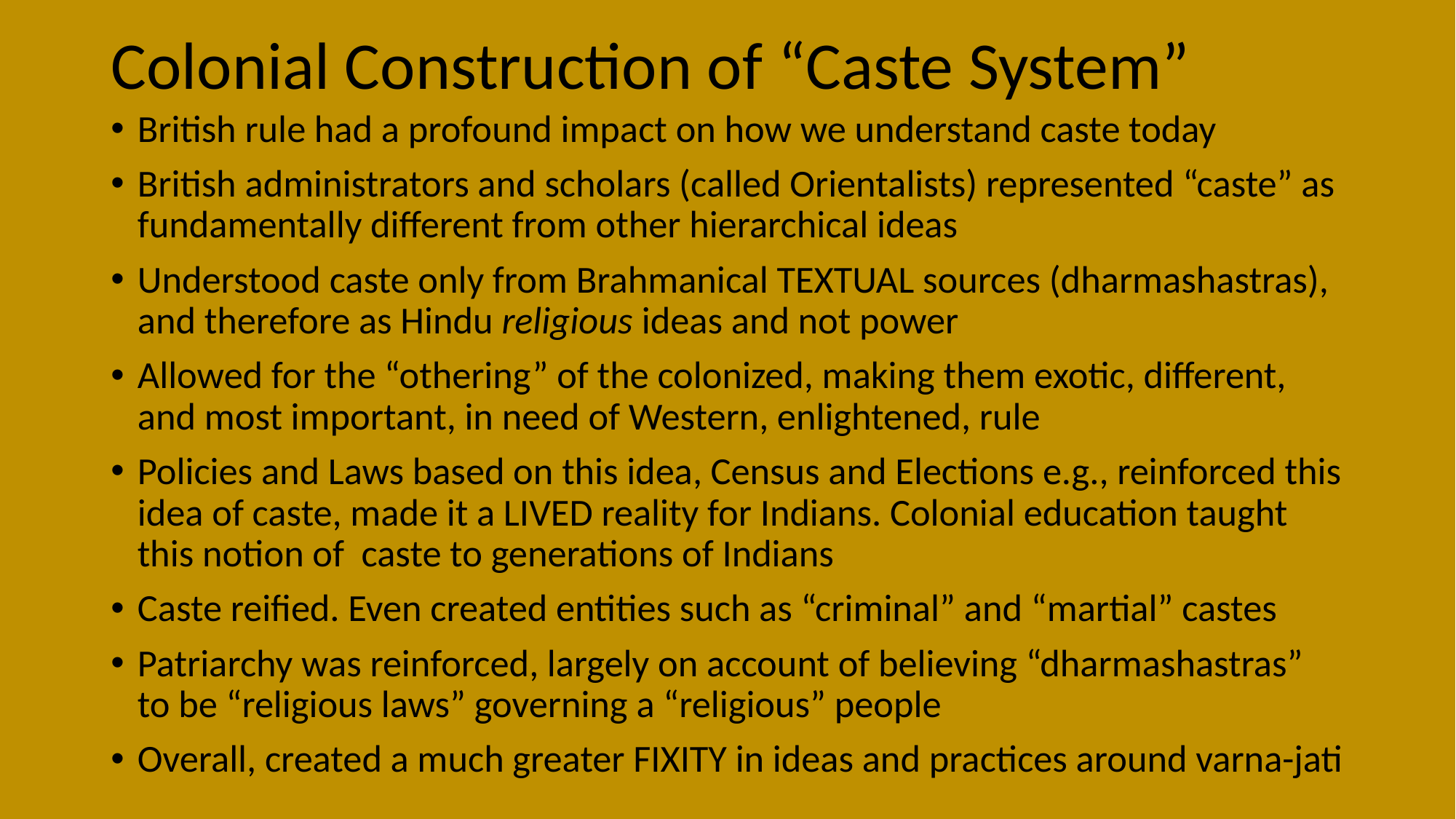

# Colonial Construction of “Caste System”
British rule had a profound impact on how we understand caste today
British administrators and scholars (called Orientalists) represented “caste” as fundamentally different from other hierarchical ideas
Understood caste only from Brahmanical TEXTUAL sources (dharmashastras), and therefore as Hindu religious ideas and not power
Allowed for the “othering” of the colonized, making them exotic, different, and most important, in need of Western, enlightened, rule
Policies and Laws based on this idea, Census and Elections e.g., reinforced this idea of caste, made it a LIVED reality for Indians. Colonial education taught this notion of  caste to generations of Indians
Caste reified. Even created entities such as “criminal” and “martial” castes
Patriarchy was reinforced, largely on account of believing “dharmashastras” to be “religious laws” governing a “religious” people
Overall, created a much greater FIXITY in ideas and practices around varna-jati